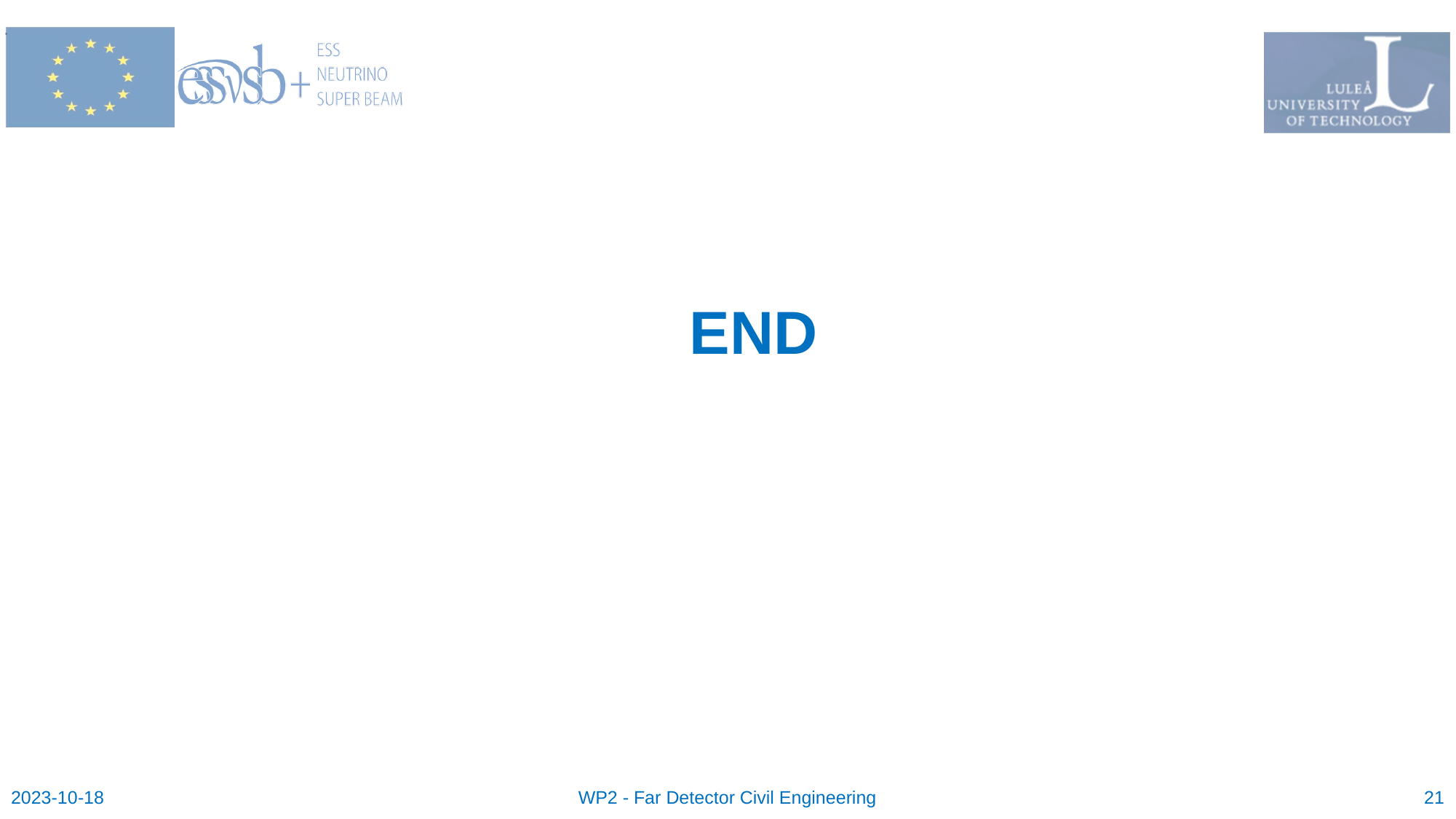

# END
21
WP2 - Far Detector Civil Engineering
2023-10-18